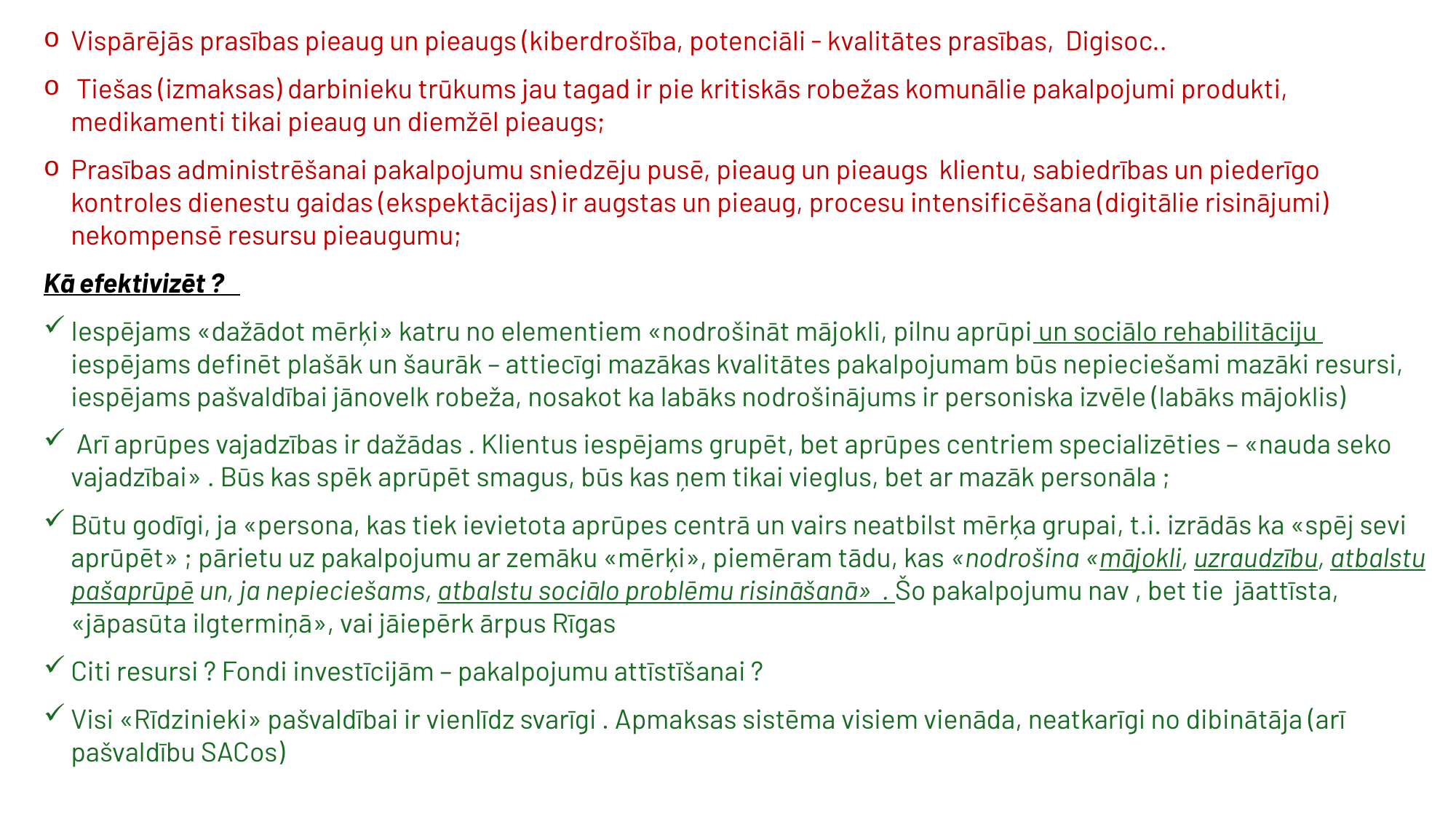

Vispārējās prasības pieaug un pieaugs (kiberdrošība, potenciāli - kvalitātes prasības,  Digisoc..
 Tiešas (izmaksas) darbinieku trūkums jau tagad ir pie kritiskās robežas komunālie pakalpojumi produkti, medikamenti tikai pieaug un diemžēl pieaugs;
Prasības administrēšanai pakalpojumu sniedzēju pusē, pieaug un pieaugs  klientu, sabiedrības un piederīgo kontroles dienestu gaidas (ekspektācijas) ir augstas un pieaug, procesu intensificēšana (digitālie risinājumi) nekompensē resursu pieaugumu;
Kā efektivizēt ?
Iespējams «dažādot mērķi» katru no elementiem «nodrošināt mājokli, pilnu aprūpi un sociālo rehabilitāciju  iespējams definēt plašāk un šaurāk – attiecīgi mazākas kvalitātes pakalpojumam būs nepieciešami mazāki resursi, iespējams pašvaldībai jānovelk robeža, nosakot ka labāks nodrošinājums ir personiska izvēle (labāks mājoklis)
 Arī aprūpes vajadzības ir dažādas . Klientus iespējams grupēt, bet aprūpes centriem specializēties – «nauda seko vajadzībai» . Būs kas spēk aprūpēt smagus, būs kas ņem tikai vieglus, bet ar mazāk personāla ;
Būtu godīgi, ja «persona, kas tiek ievietota aprūpes centrā un vairs neatbilst mērķa grupai, t.i. izrādās ka «spēj sevi aprūpēt» ; pārietu uz pakalpojumu ar zemāku «mērķi», piemēram tādu, kas «nodrošina «mājokli, uzraudzību, atbalstu pašaprūpē un, ja nepieciešams, atbalstu sociālo problēmu risināšanā»  . Šo pakalpojumu nav , bet tie  jāattīsta, «jāpasūta ilgtermiņā», vai jāiepērk ārpus Rīgas
Citi resursi ? Fondi investīcijām – pakalpojumu attīstīšanai ?
Visi «Rīdzinieki» pašvaldībai ir vienlīdz svarīgi . Apmaksas sistēma visiem vienāda, neatkarīgi no dibinātāja (arī pašvaldību SACos)